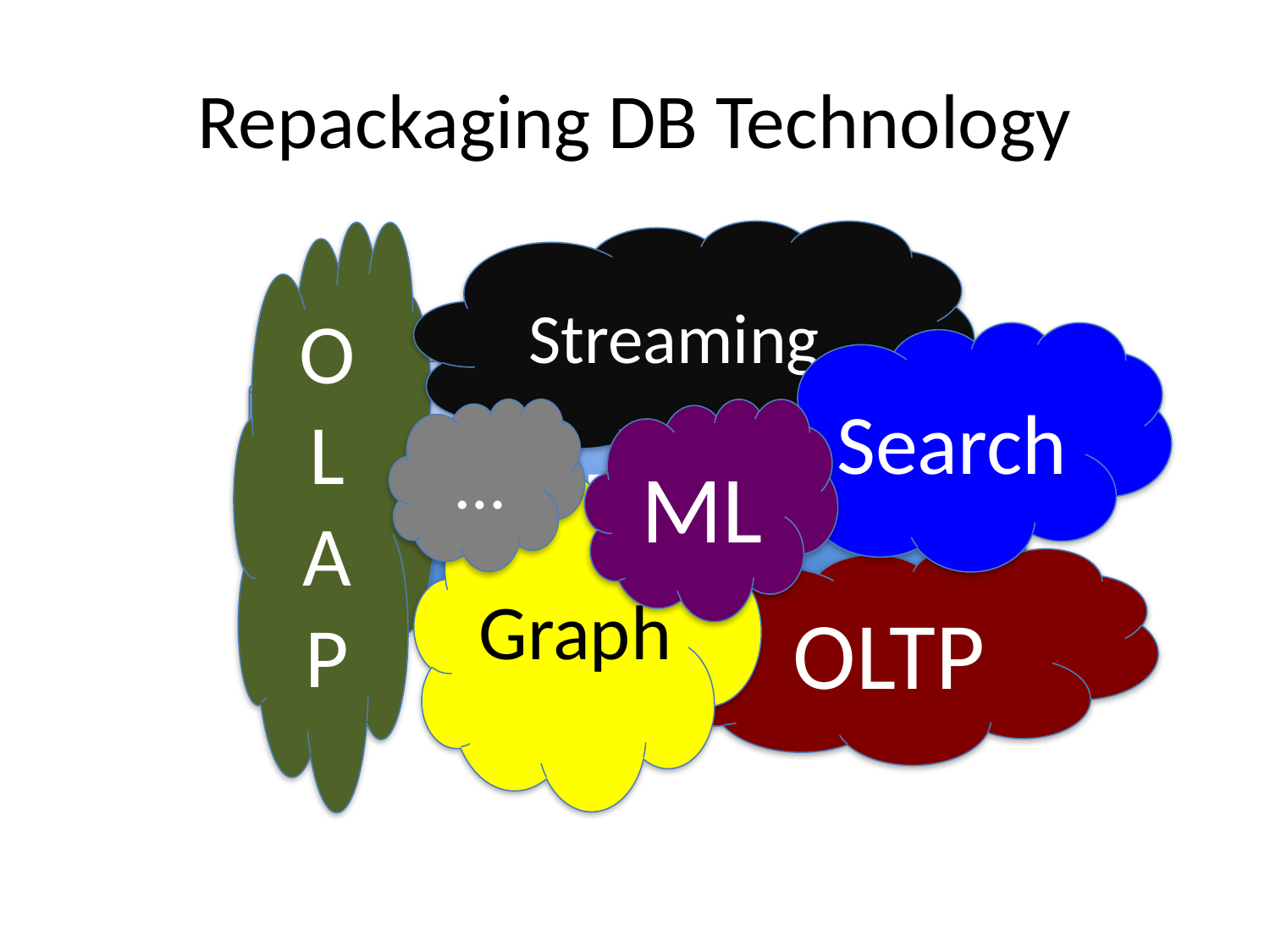

# Repackaging DB Technology
O
L
A
P
Streaming
Search
HDFS
…
ML
Graph
OLTP